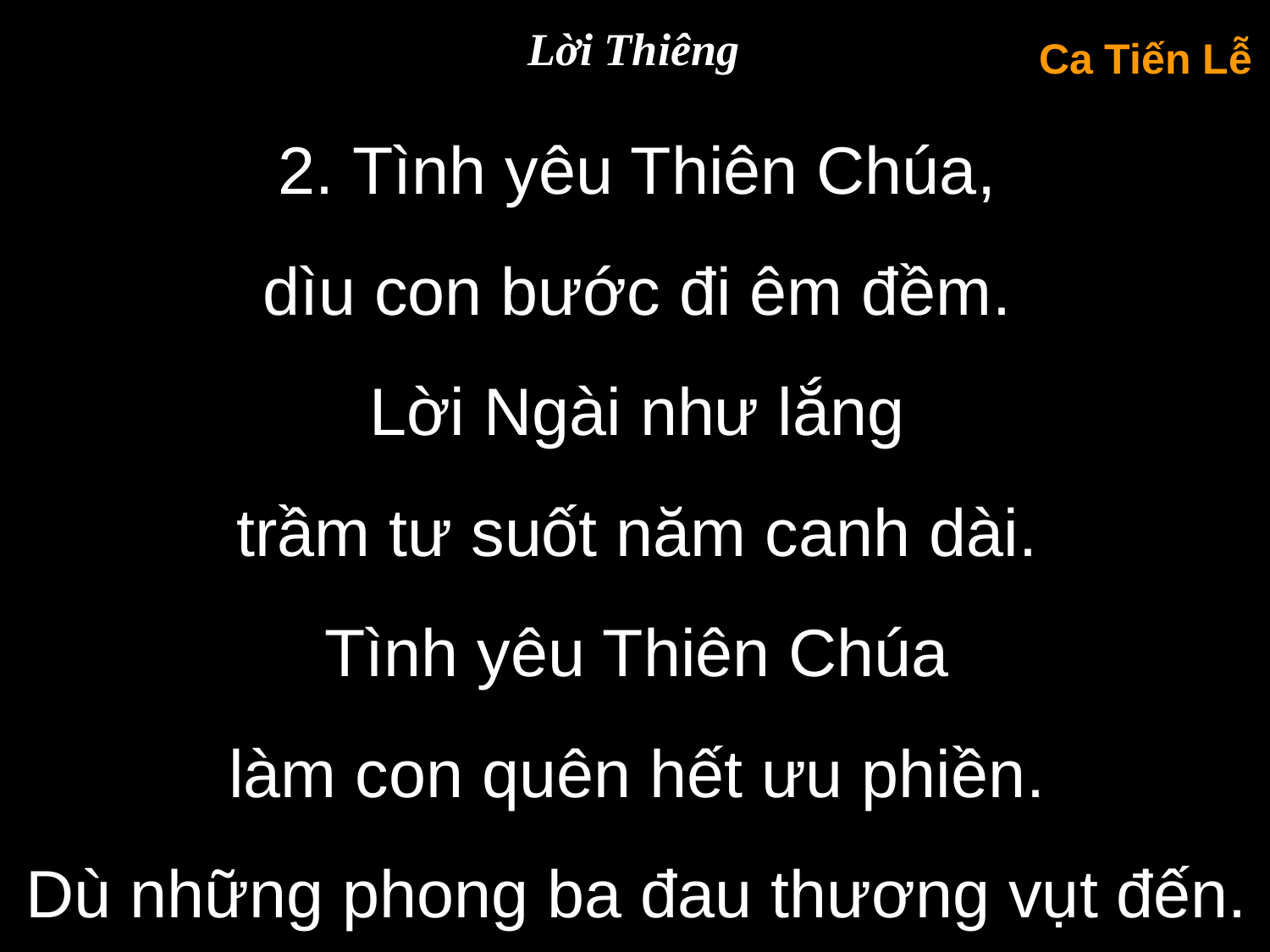

Lời Thiêng
Ca Tiến Lễ
2. Tình yêu Thiên Chúa,
dìu con bước đi êm đềm.
Lời Ngài như lắng
trầm tư suốt năm canh dài.
Tình yêu Thiên Chúa
làm con quên hết ưu phiền.
Dù những phong ba đau thương vụt đến.